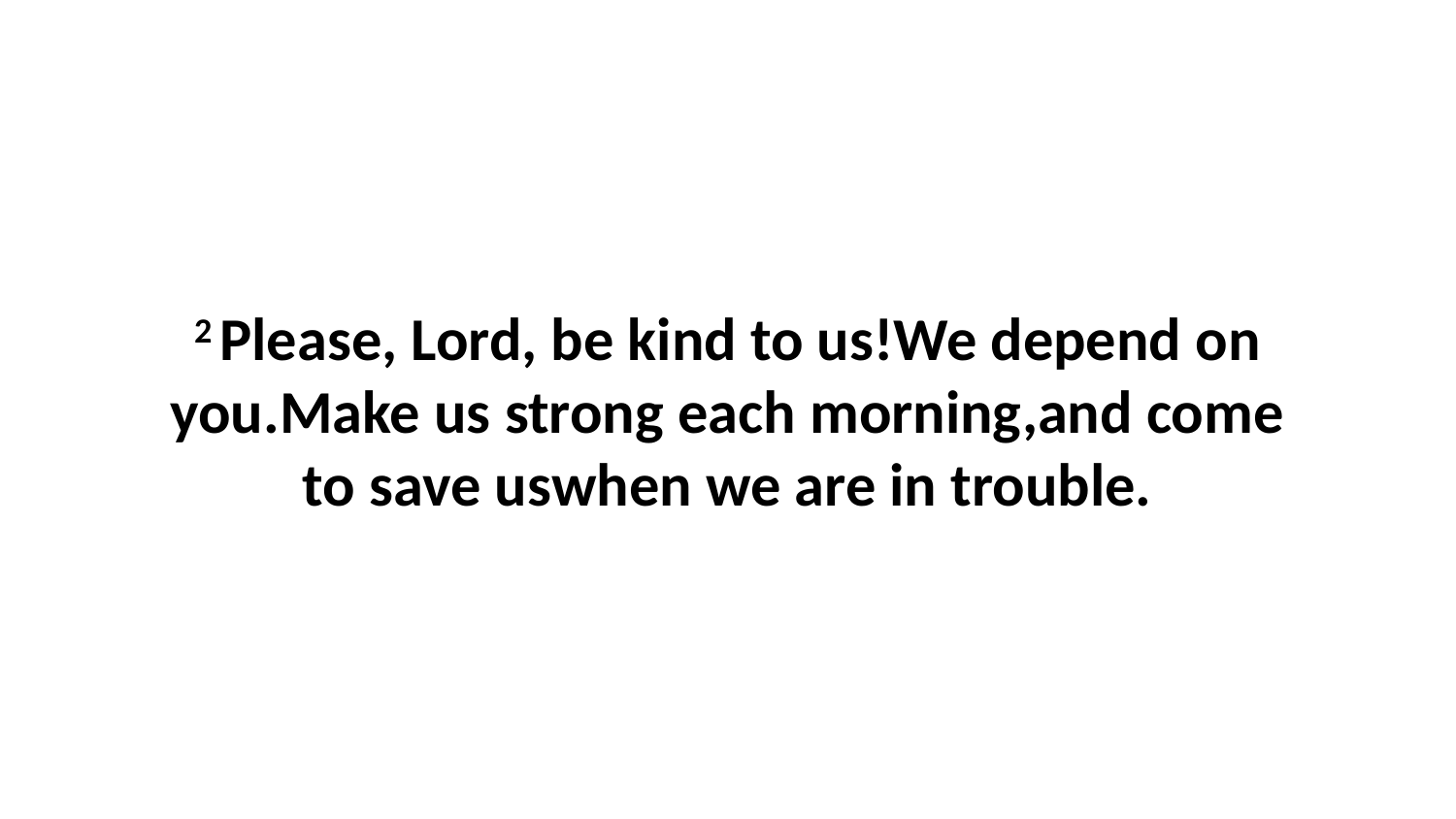

2 Please, Lord, be kind to us!We depend on you.Make us strong each morning,and come to save uswhen we are in trouble.